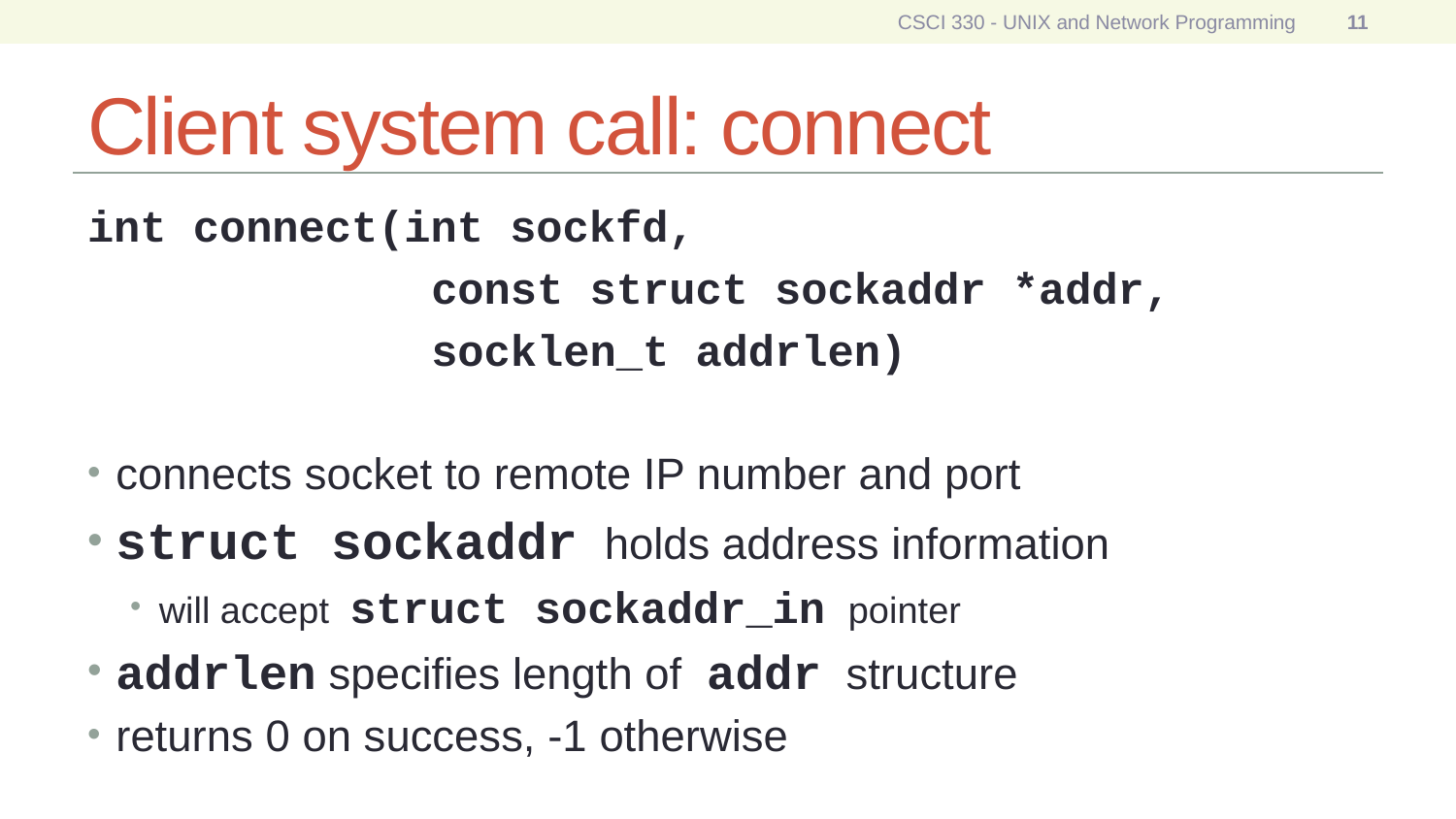

CSCI 330 - UNIX and Network Programming
11
# Client system call: connect
int connect(int sockfd,
             const struct sockaddr *addr,
             socklen_t addrlen)

connects socket to remote IP number and port
struct sockaddr holds address information
will accept  struct sockaddr_in pointer
addrlen specifies length of  addr  structure
returns 0 on success, -1 otherwise